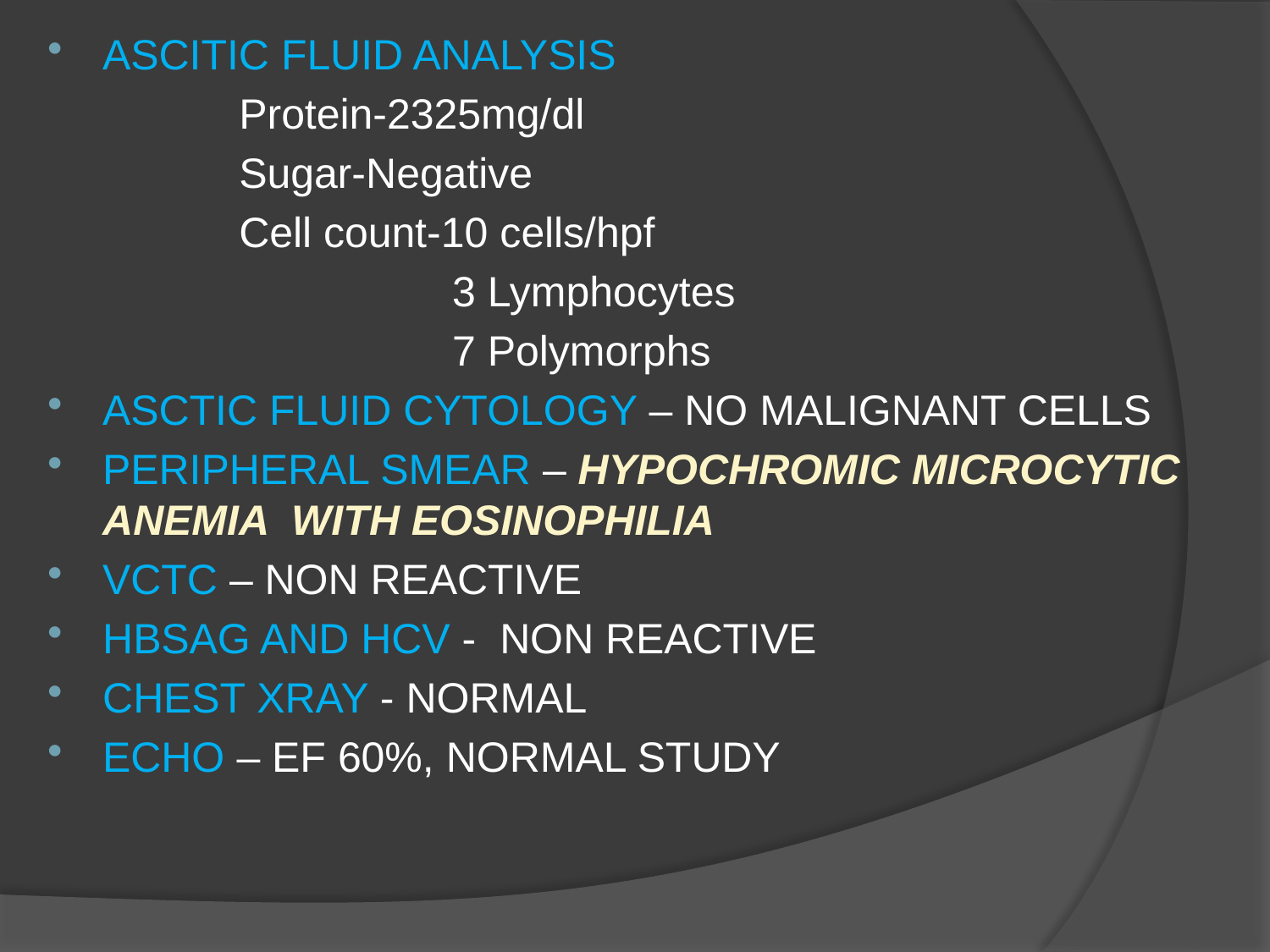

ASCITIC FLUID ANALYSIS
                Protein-2325mg/dl
                Sugar-Negative
                Cell count-10 cells/hpf
                                  3 Lymphocytes
                                  7 Polymorphs
ASCTIC FLUID CYTOLOGY – NO MALIGNANT CELLS
PERIPHERAL SMEAR – HYPOCHROMIC MICROCYTIC ANEMIA  WITH EOSINOPHILIA
VCTC – NON REACTIVE
HBSAG AND HCV -  NON REACTIVE
CHEST XRAY - NORMAL
ECHO – EF 60%, NORMAL STUDY